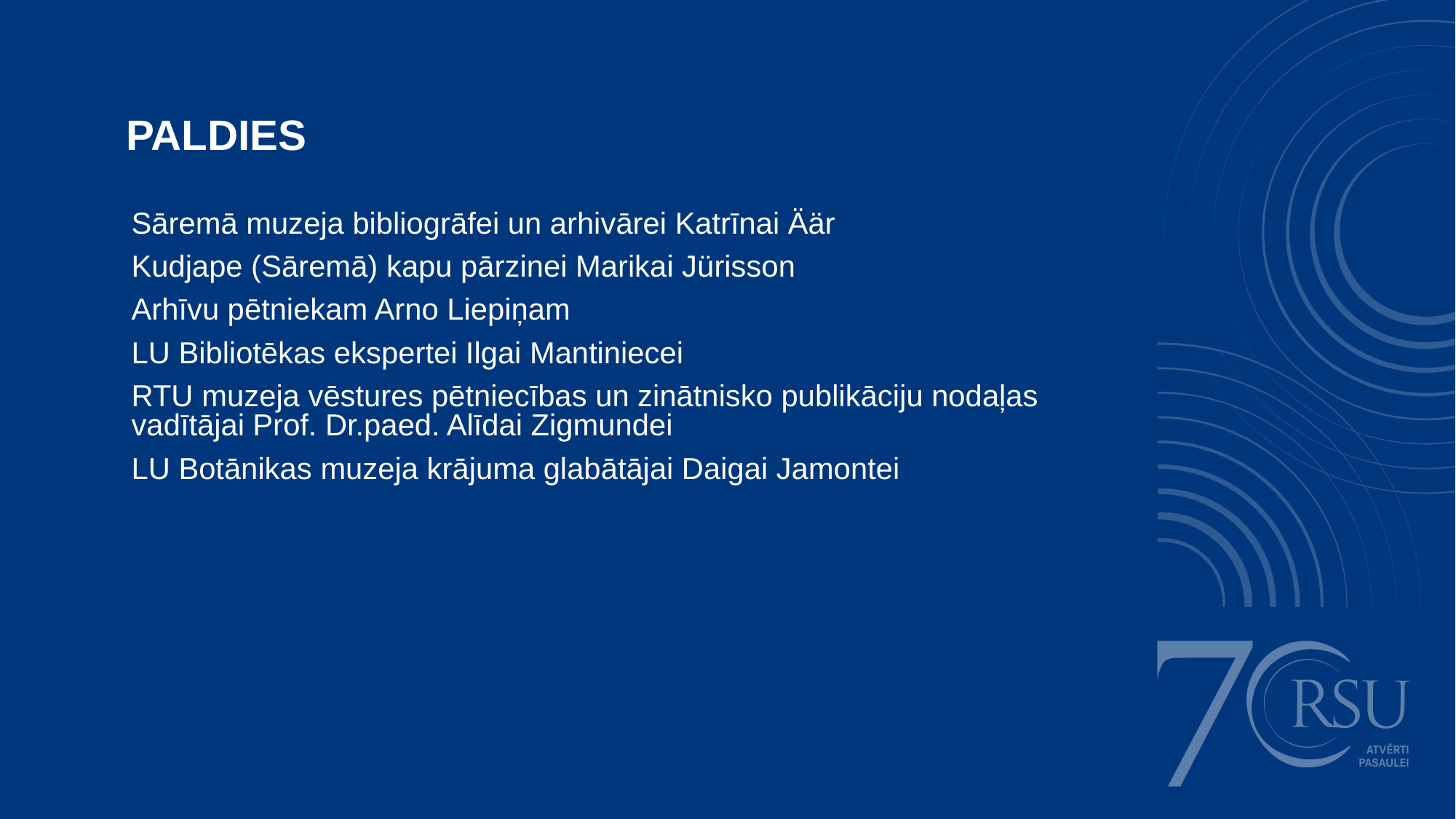

# PALDIES
Sāremā muzeja bibliogrāfei un arhivārei Katrīnai Äär
Kudjape (Sāremā) kapu pārzinei Marikai Jürisson
Arhīvu pētniekam Arno Liepiņam
LU Bibliotēkas ekspertei Ilgai Mantiniecei
RTU muzeja vēstures pētniecības un zinātnisko publikāciju nodaļas vadītājai Prof. Dr.paed. Alīdai Zigmundei
LU Botānikas muzeja krājuma glabātājai Daigai Jamontei